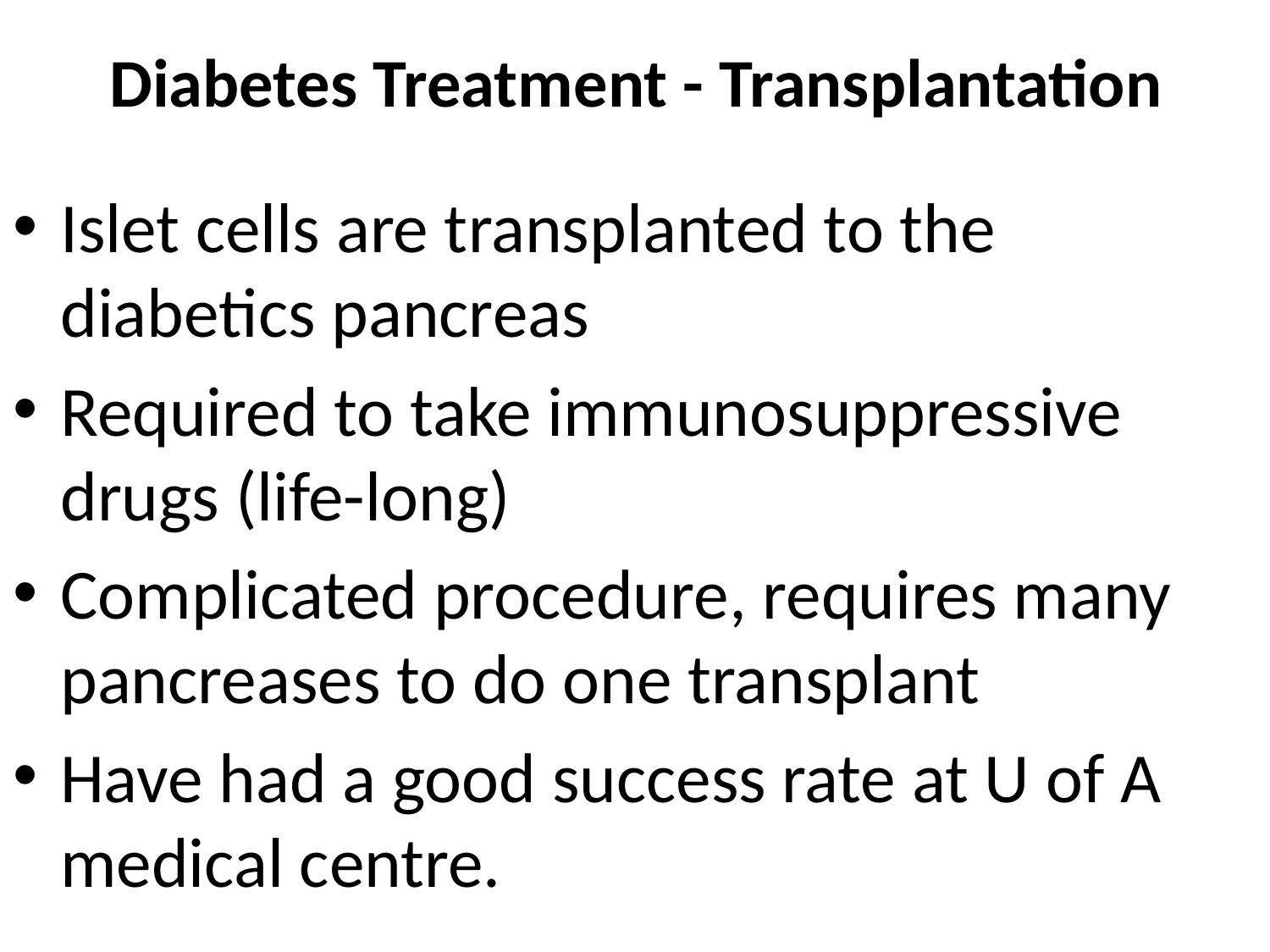

# Diabetes Treatment - Transplantation
Islet cells are transplanted to the diabetics pancreas
Required to take immunosuppressive drugs (life-long)
Complicated procedure, requires many pancreases to do one transplant
Have had a good success rate at U of A medical centre.